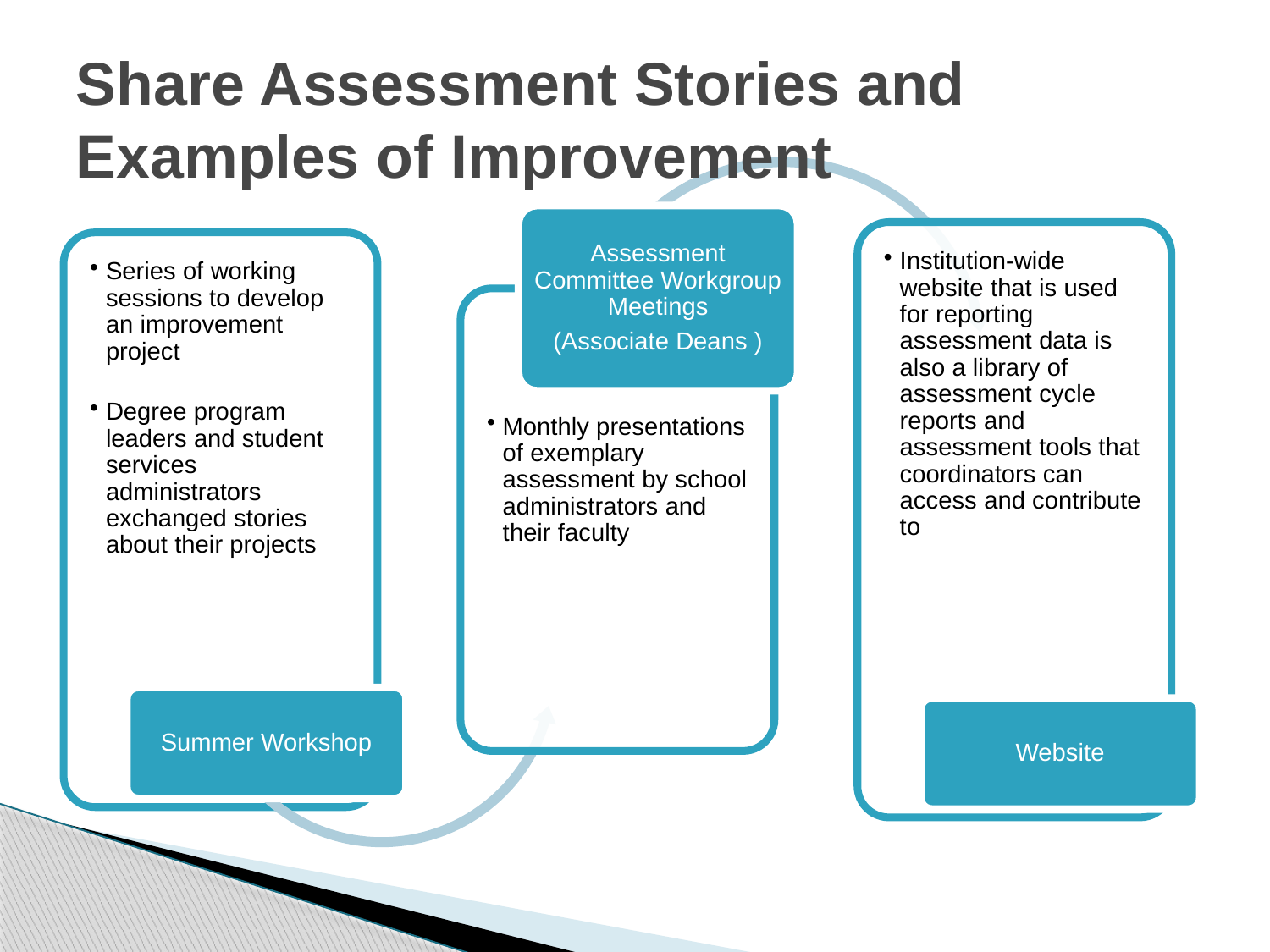

# Share Assessment Stories and Examples of Improvement
Series of working sessions to develop an improvement project

Degree program leaders and student services administrators exchanged stories about their projects
Summer Workshop
Monthly presentations of exemplary assessment by school administrators and their faculty
Assessment Committee Workgroup Meetings
(Associate Deans )
Institution-wide website that is used for reporting assessment data is also a library of assessment cycle reports and assessment tools that coordinators can access and contribute to
Website